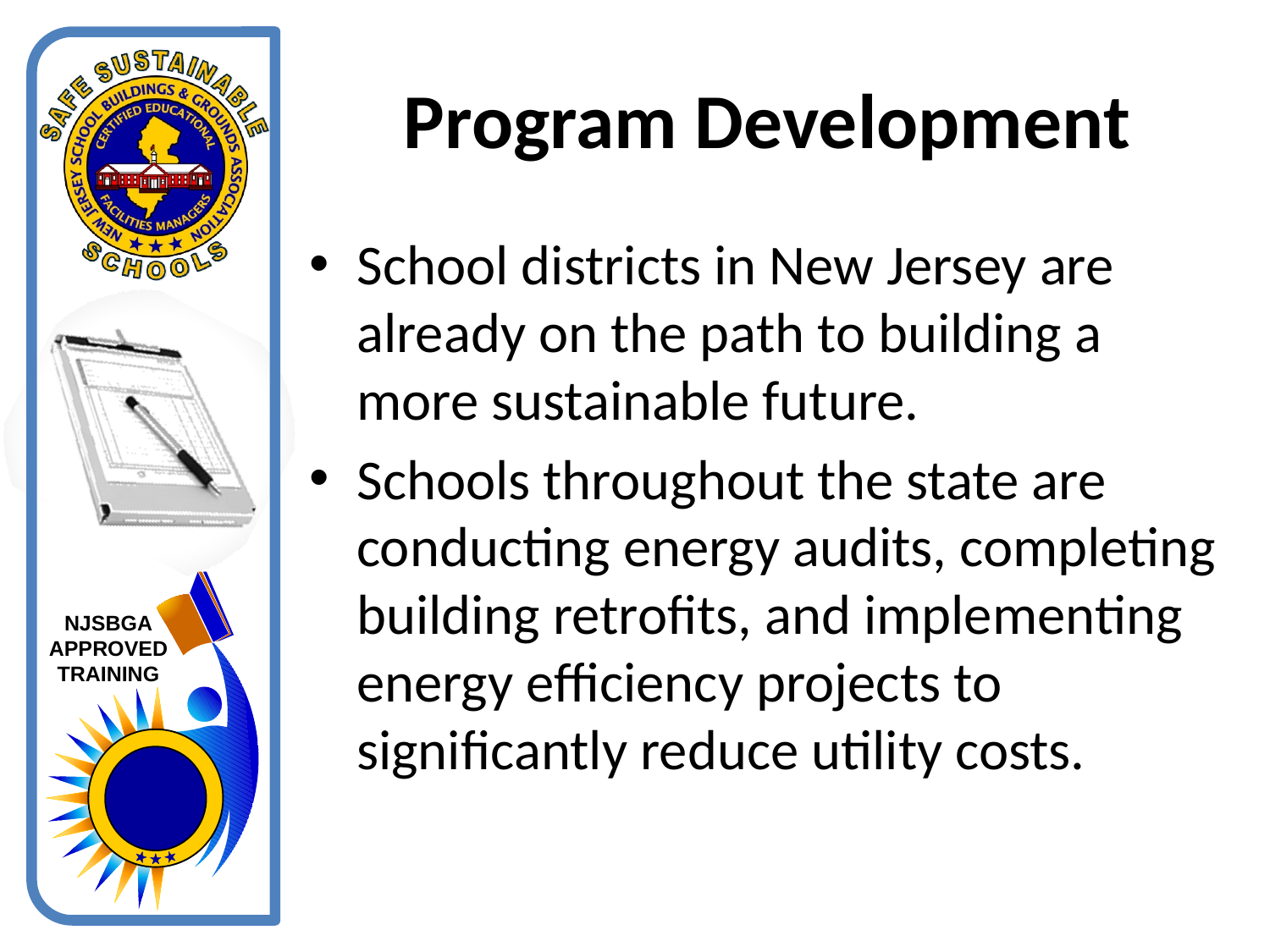

# Program Development
School districts in New Jersey are already on the path to building a more sustainable future.
Schools throughout the state are conducting energy audits, completing building retrofits, and implementing energy efficiency projects to significantly reduce utility costs.